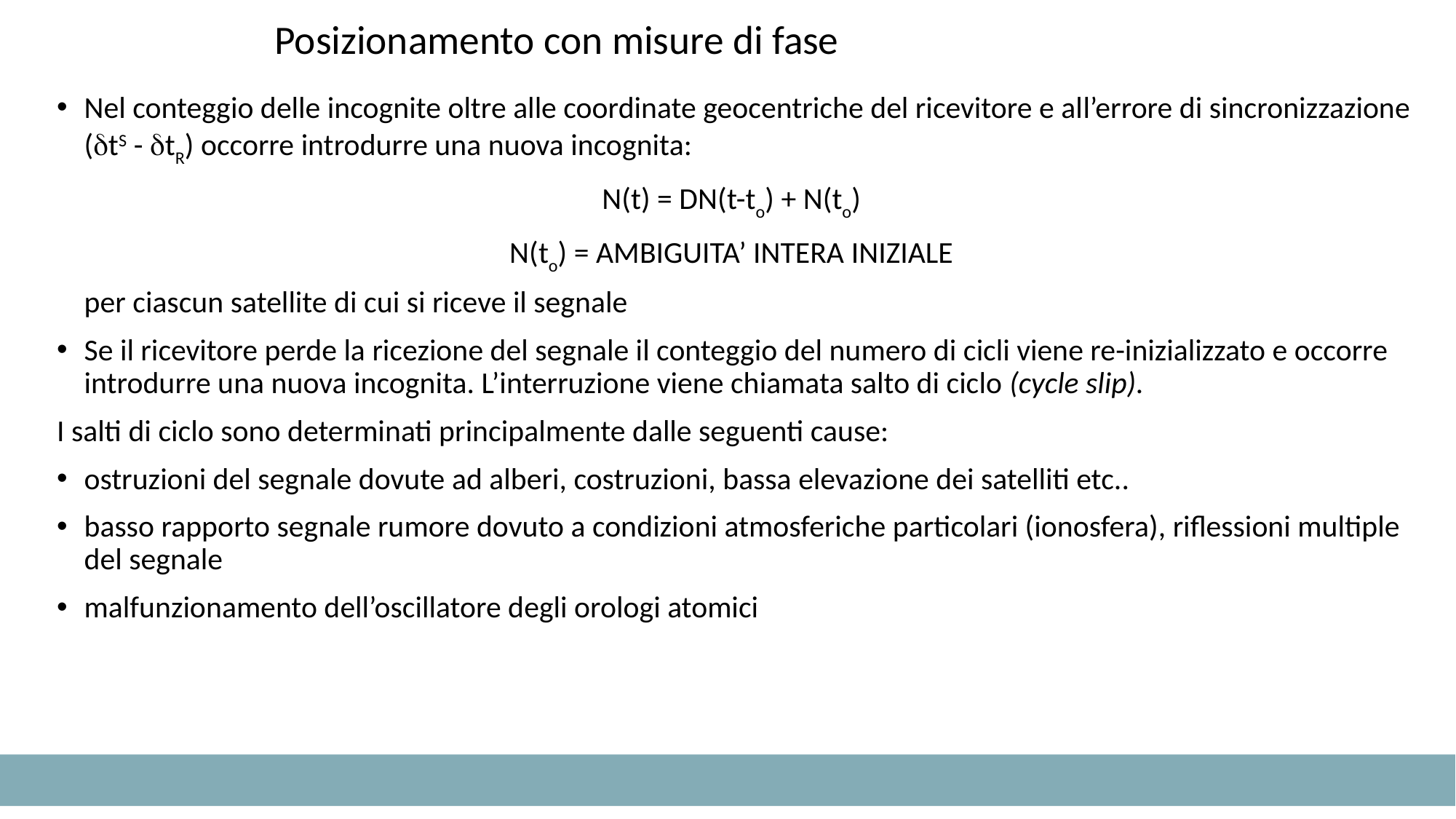

# Posizionamento con misure di fase
Nel conteggio delle incognite oltre alle coordinate geocentriche del ricevitore e all’errore di sincronizzazione (δtS - δtR) occorre introdurre una nuova incognita:
N(t) = DN(t-to) + N(to)
N(to) = AMBIGUITA’ INTERA INIZIALE
	per ciascun satellite di cui si riceve il segnale
Se il ricevitore perde la ricezione del segnale il conteggio del numero di cicli viene re-inizializzato e occorre introdurre una nuova incognita. L’interruzione viene chiamata salto di ciclo (cycle slip).
I salti di ciclo sono determinati principalmente dalle seguenti cause:
ostruzioni del segnale dovute ad alberi, costruzioni, bassa elevazione dei satelliti etc..
basso rapporto segnale rumore dovuto a condizioni atmosferiche particolari (ionosfera), riflessioni multiple del segnale
malfunzionamento dell’oscillatore degli orologi atomici